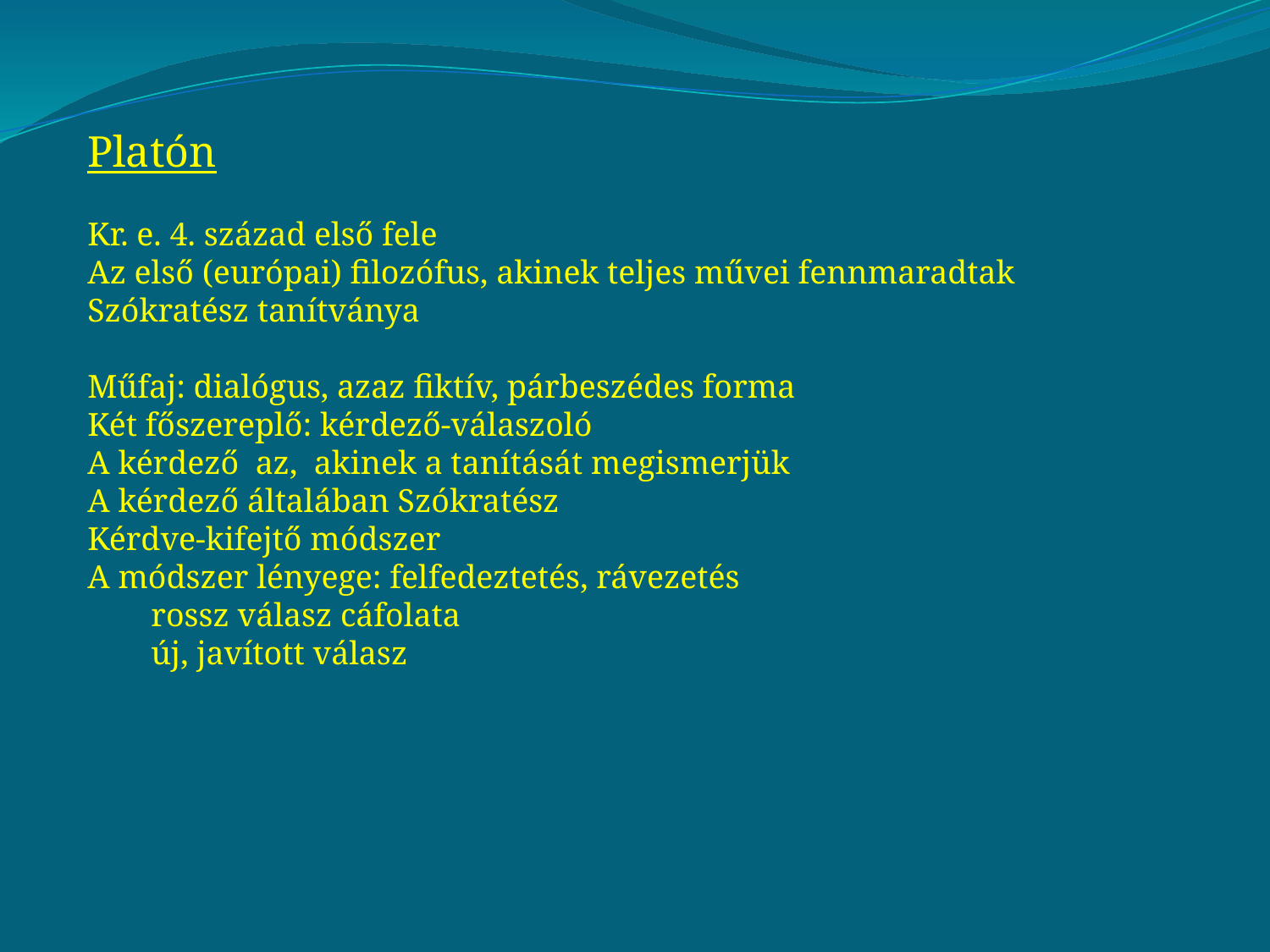

Platón

Kr. e. 4. század első fele
Az első (európai) filozófus, akinek teljes művei fennmaradtak
Szókratész tanítványa

Műfaj: dialógus, azaz fiktív, párbeszédes forma
Két főszereplő: kérdező-válaszoló
A kérdező  az,  akinek a tanítását megismerjük
A kérdező általában Szókratész
Kérdve-kifejtő módszer
A módszer lényege: felfedeztetés, rávezetés
rossz válasz cáfolata
új, javított válasz